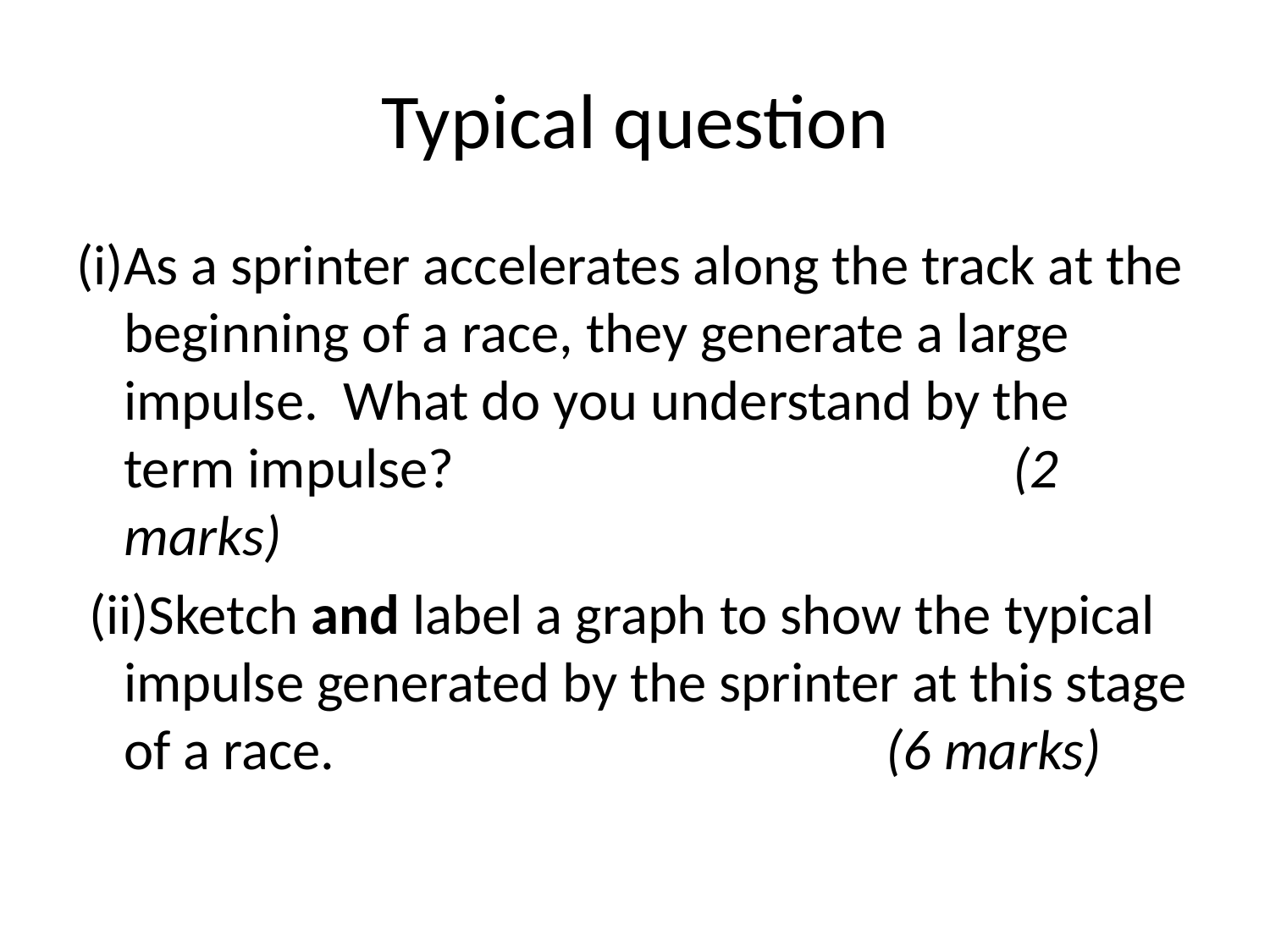

# Typical question
(i)	As a sprinter accelerates along the track at the beginning of a race, they generate a large impulse.  What do you understand by the term impulse?					(2 marks)
 (ii)Sketch and label a graph to show the typical impulse generated by the sprinter at this stage of a race.					(6 marks)